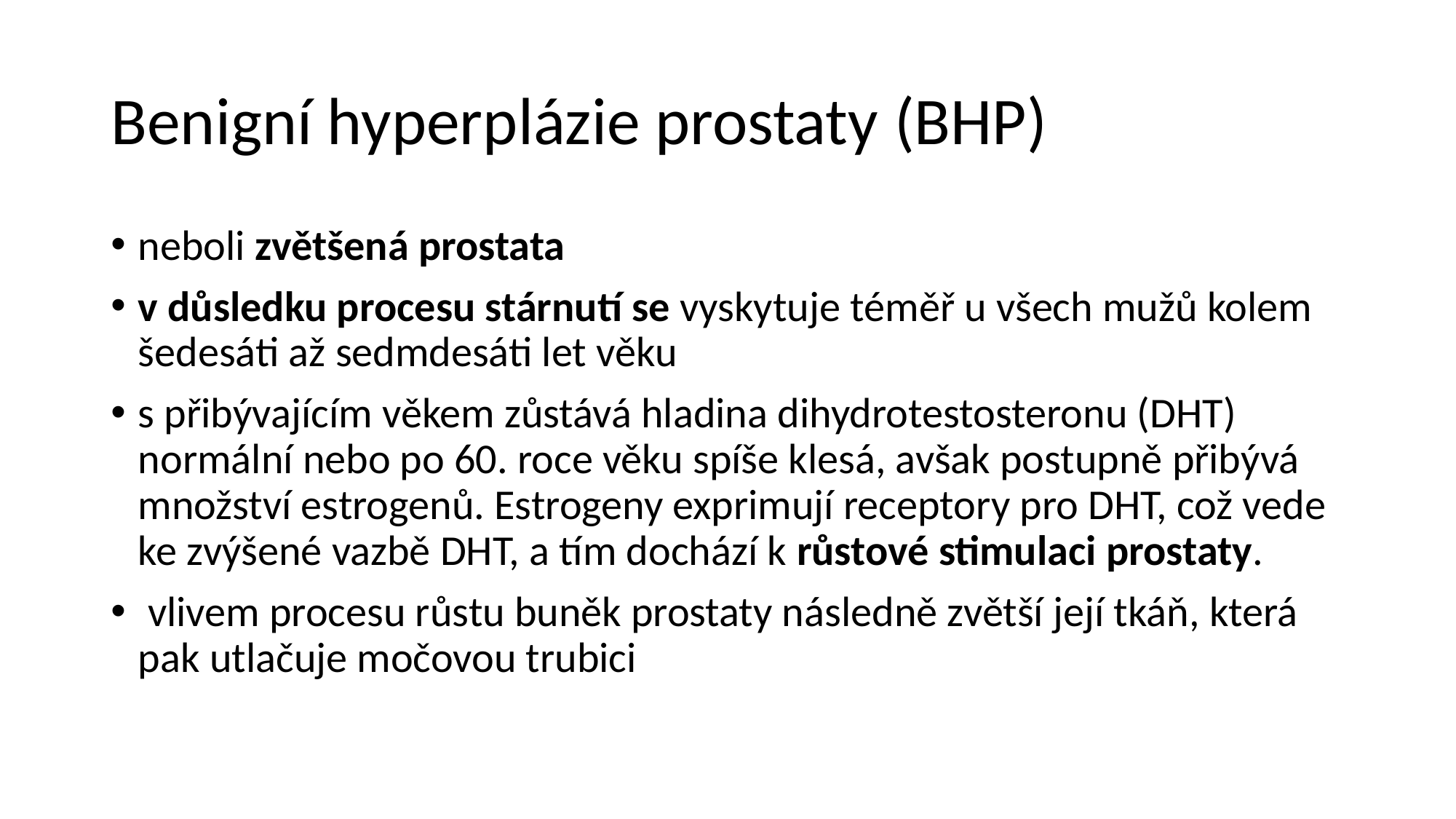

# Benigní hyperplázie prostaty (BHP)
neboli zvětšená prostata
v důsledku procesu stárnutí se vyskytuje téměř u všech mužů kolem šedesáti až sedmdesáti let věku
s přibývajícím věkem zůstává hladina dihydrotestosteronu (DHT) normální nebo po 60. roce věku spíše klesá, avšak postupně přibývá množství estrogenů. Estrogeny exprimují receptory pro DHT, což vede ke zvýšené vazbě DHT, a tím dochází k růstové stimulaci prostaty.
 vlivem procesu růstu buněk prostaty následně zvětší její tkáň, která pak utlačuje močovou trubici